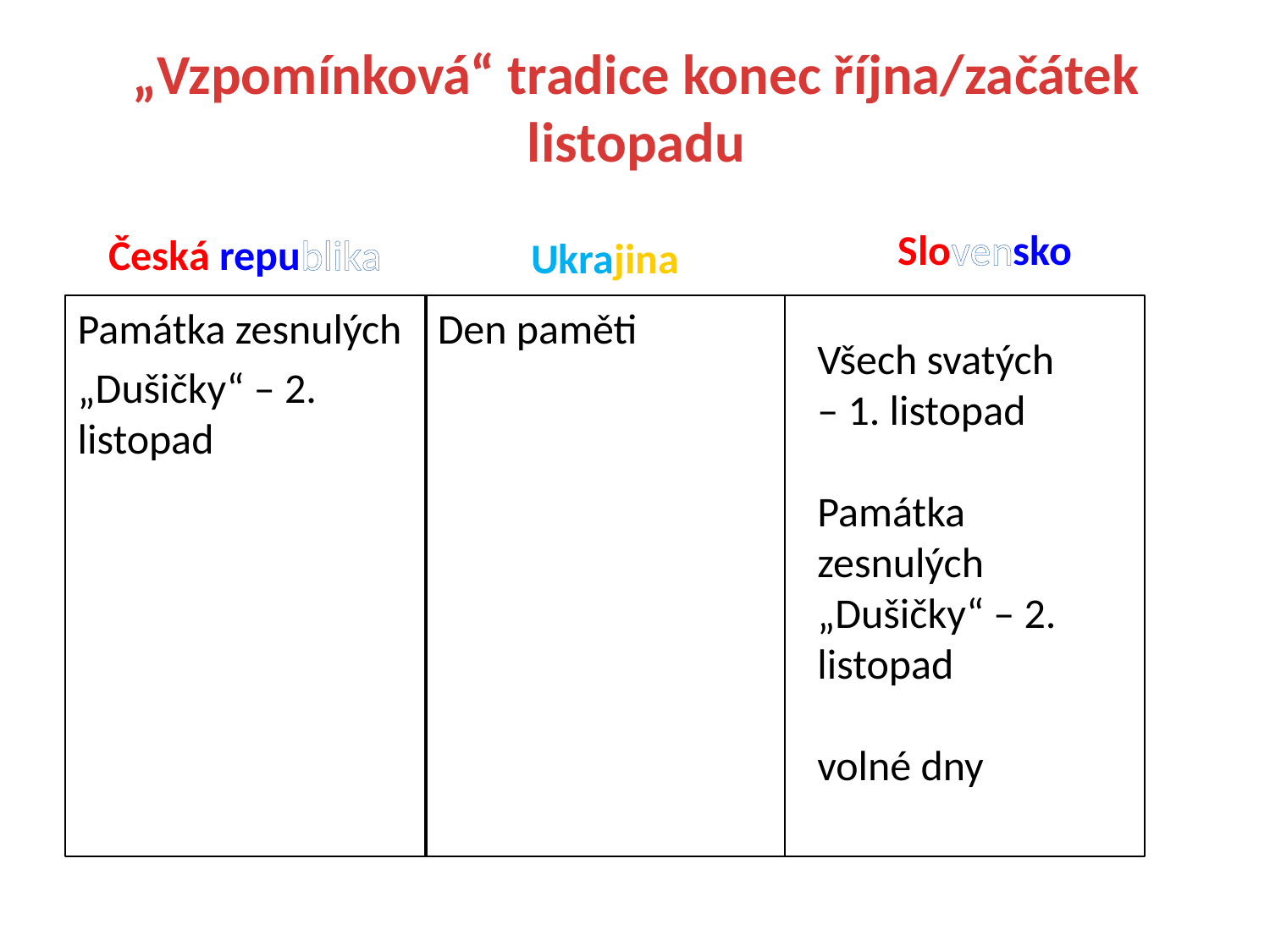

# „Vzpomínková“ tradice konec října/začátek listopadu
Slovensko

Česká republika

Ukrajina
Památka zesnulých
„Dušičky“ – 2. listopad

Den paměti

Všech svatých – 1. listopad

Památka zesnulých
„Dušičky“ – 2. listopad

volné dny